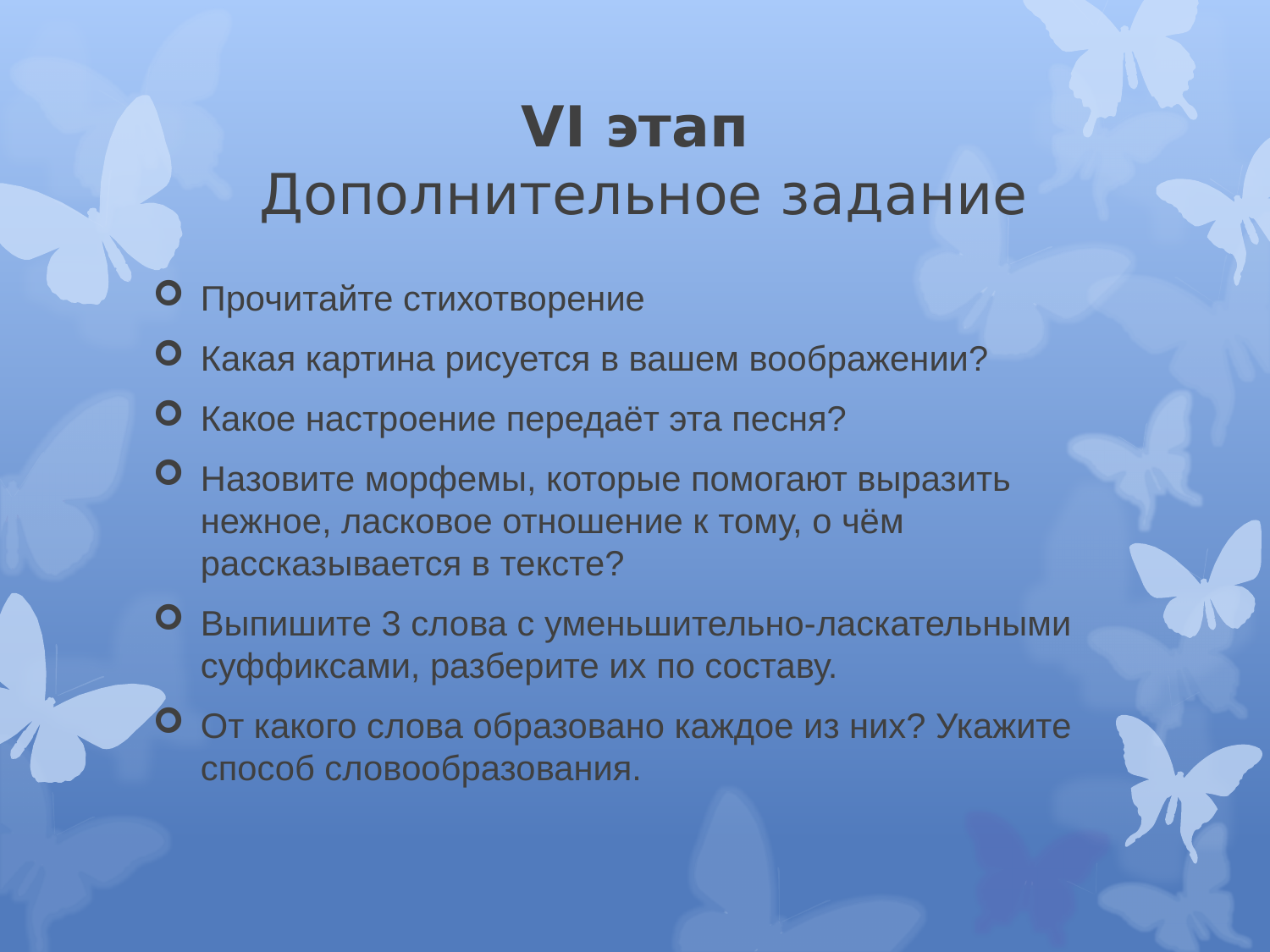

# VI этап Дополнительное задание
Прочитайте стихотворение
Какая картина рисуется в вашем воображении?
Какое настроение передаёт эта песня?
Назовите морфемы, которые помогают выразить нежное, ласковое отношение к тому, о чём рассказывается в тексте?
Выпишите 3 слова с уменьшительно-ласкательными суффиксами, разберите их по составу.
От какого слова образовано каждое из них? Укажите способ словообразования.